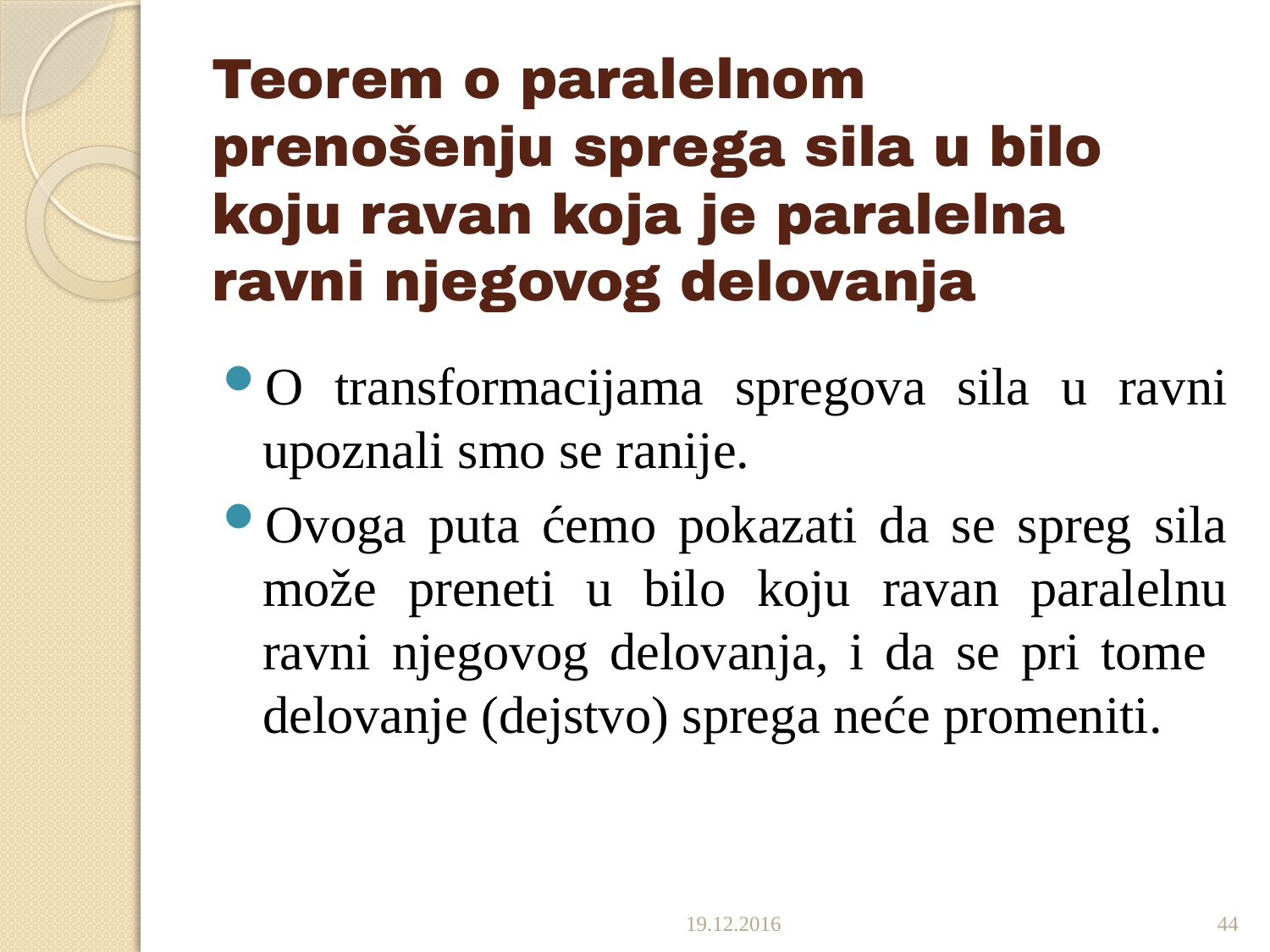

# Teorem o paralelnom prenošenju sprega sila u bilo koju ravan koja je paralelna ravni njegovog delovanja
O transformacijama spregova sila u ravni upoznali smo se ranije.
Ovoga puta ćemo pokazati da se spreg sila može preneti u bilo koju ravan paralelnu ravni njegovog delovanja, i da se pri tome  delovanje (dejstvo) sprega neće promeniti.
19.12.2016
44